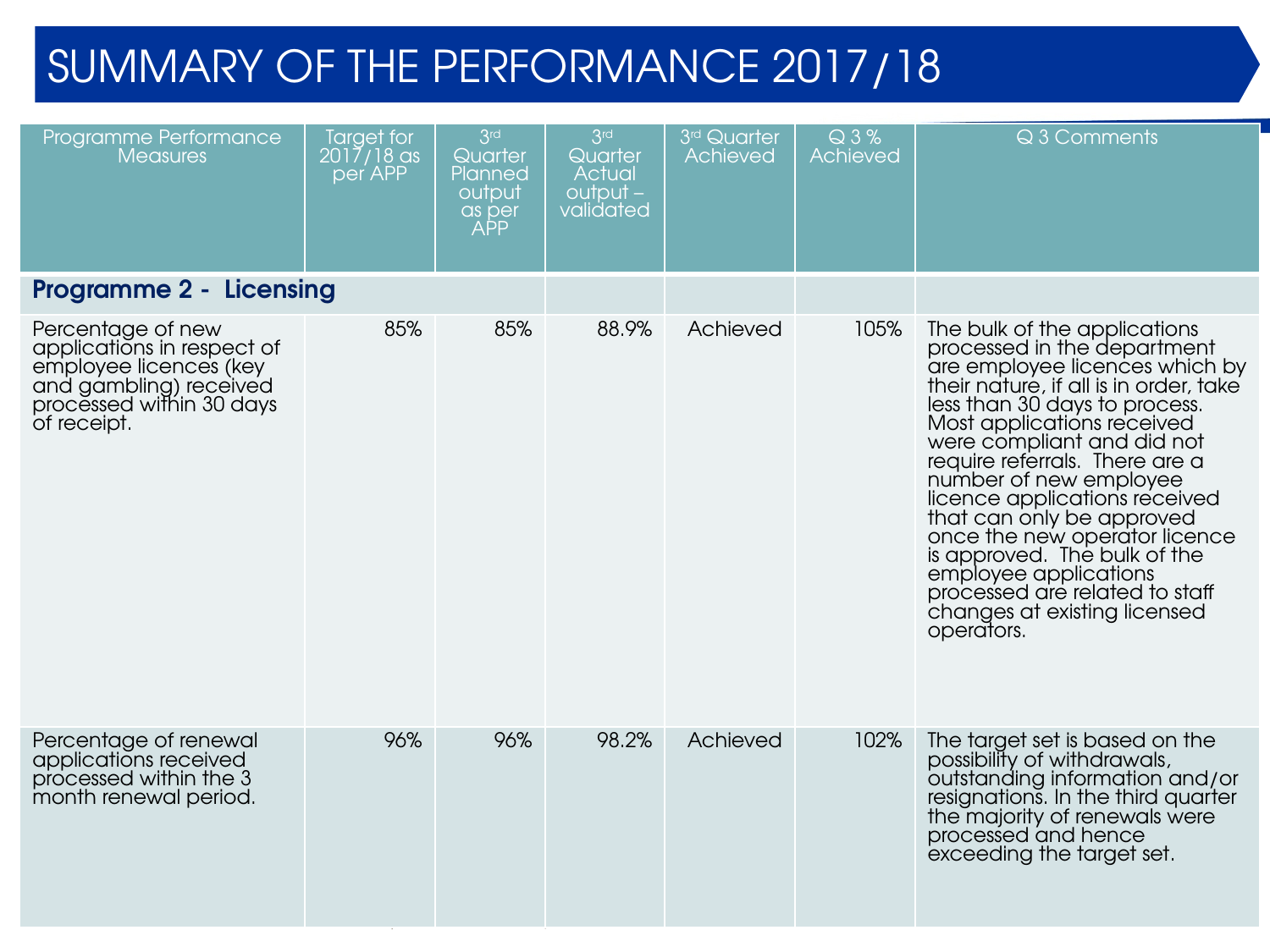

SUMMARY OF THE PERFORMANCE 2017/18
| Programme Performance Measures | Target for 2017/18 as per APP | 3rd Quarter Planned output as per APP | 3rd Quarter Actual output – validated | 3rd Quarter Achieved | Q 3 % Achieved | Q 3 Comments |
| --- | --- | --- | --- | --- | --- | --- |
| Programme 2 - Licensing |  |  |  |  |  |  |
| Percentage of new applications in respect of employee licences (key and gambling) received processed within 30 days of receipt. | 85% | 85% | 88.9% | Achieved | 105% | The bulk of the applications processed in the department are employee licences which by their nature, if all is in order, take less than 30 days to process. Most applications received were compliant and did not require referrals. There are a number of new employee licence applications received that can only be approved once the new operator licence is approved. The bulk of the employee applications processed are related to staff changes at existing licensed operators. |
| Percentage of renewal applications received processed within the 3 month renewal period. | 96% | 96% | 98.2% | Achieved | 102% | The target set is based on the possibility of withdrawals, outstanding information and/or resignations. In the third quarter the majority of renewals were processed and hence exceeding the target set. |
14